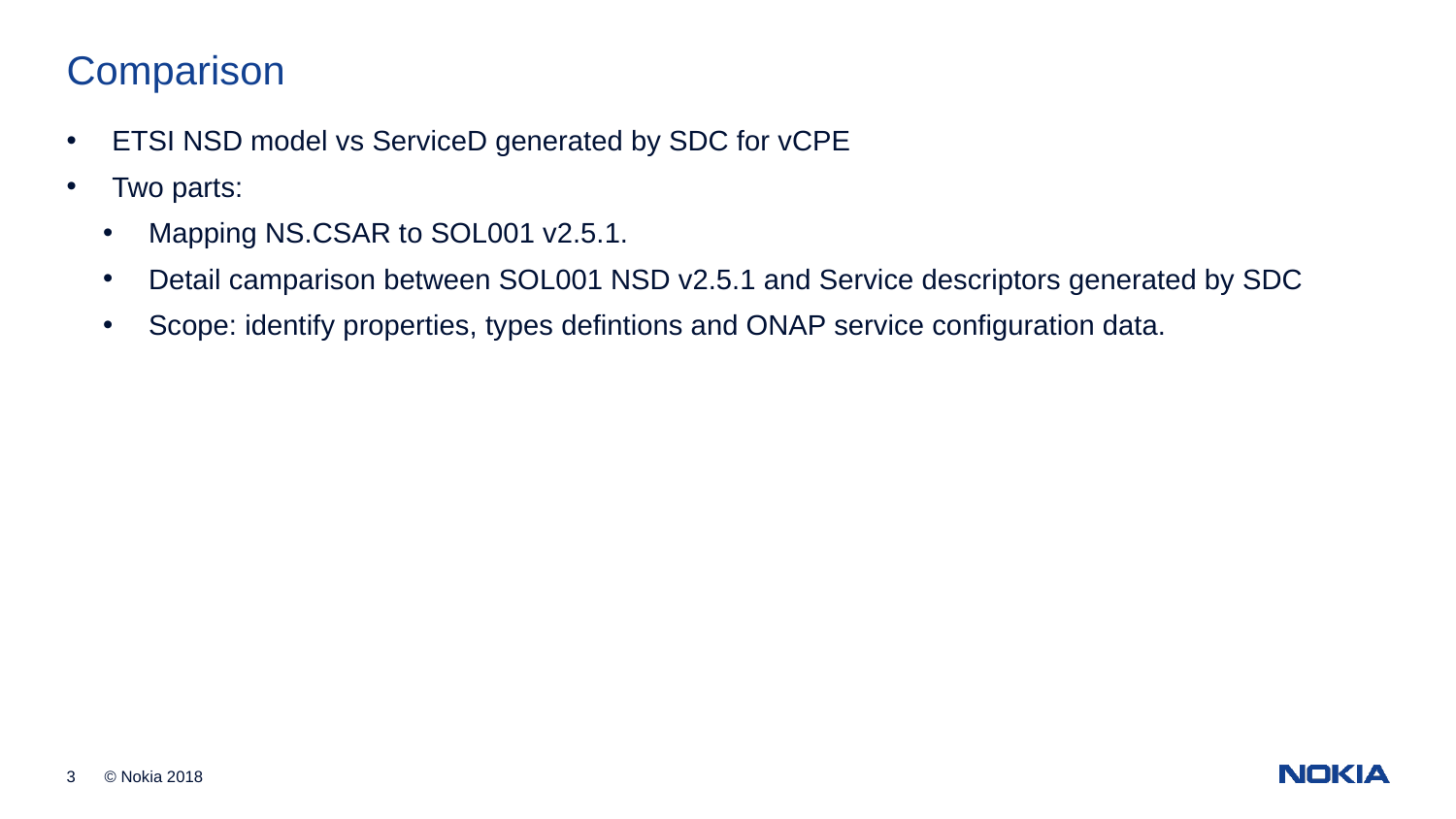

# Comparison
ETSI NSD model vs ServiceD generated by SDC for vCPE
Two parts:
Mapping NS.CSAR to SOL001 v2.5.1.
Detail camparison between SOL001 NSD v2.5.1 and Service descriptors generated by SDC
Scope: identify properties, types defintions and ONAP service configuration data.